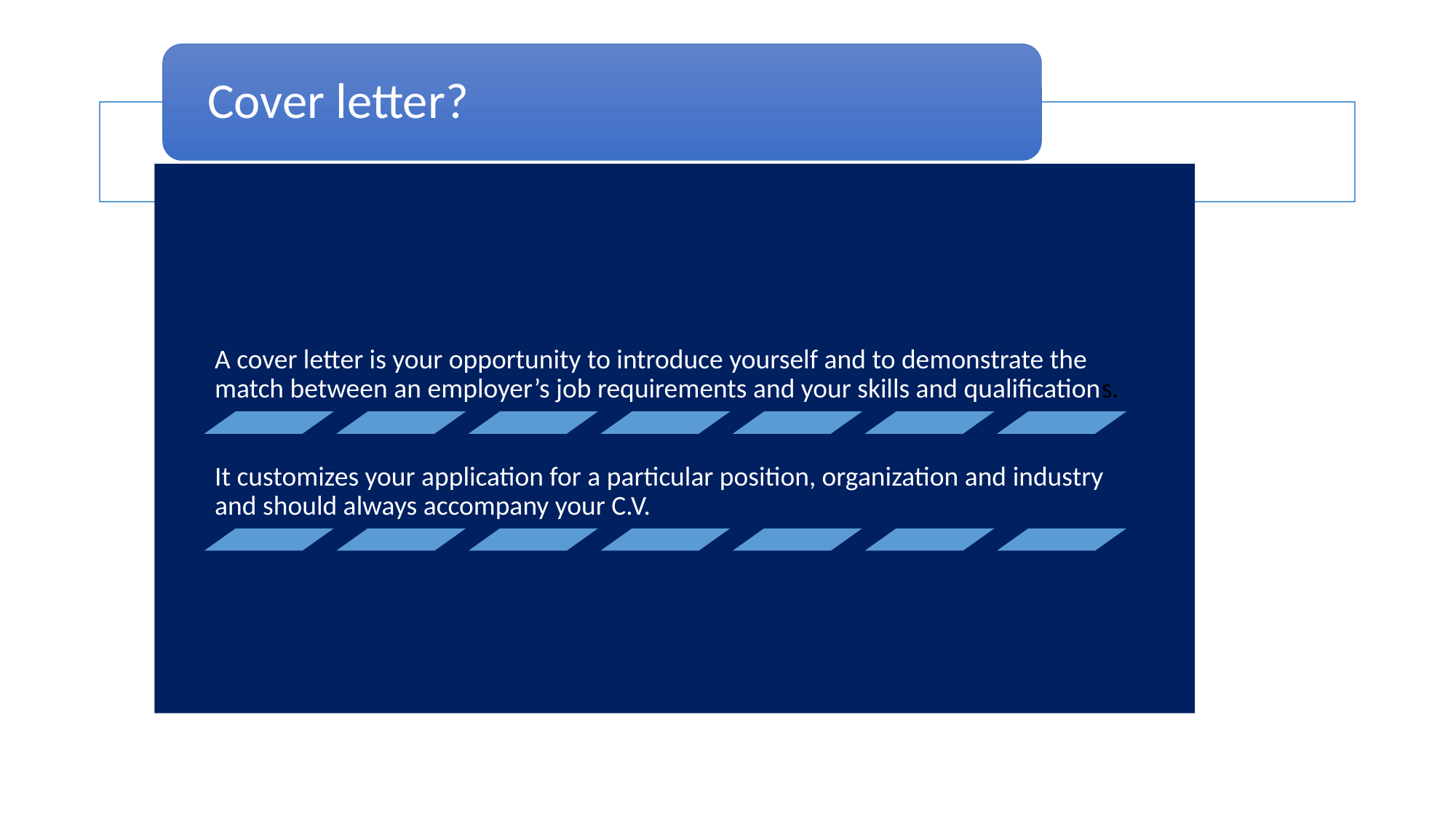

Cover letter?
A cover letter is your opportunity to introduce yourself and to demonstrate the match between an employer’s job requirements and your skills and qualifications.
It customizes your application for a particular position, organization and industry and should always accompany your C.V.